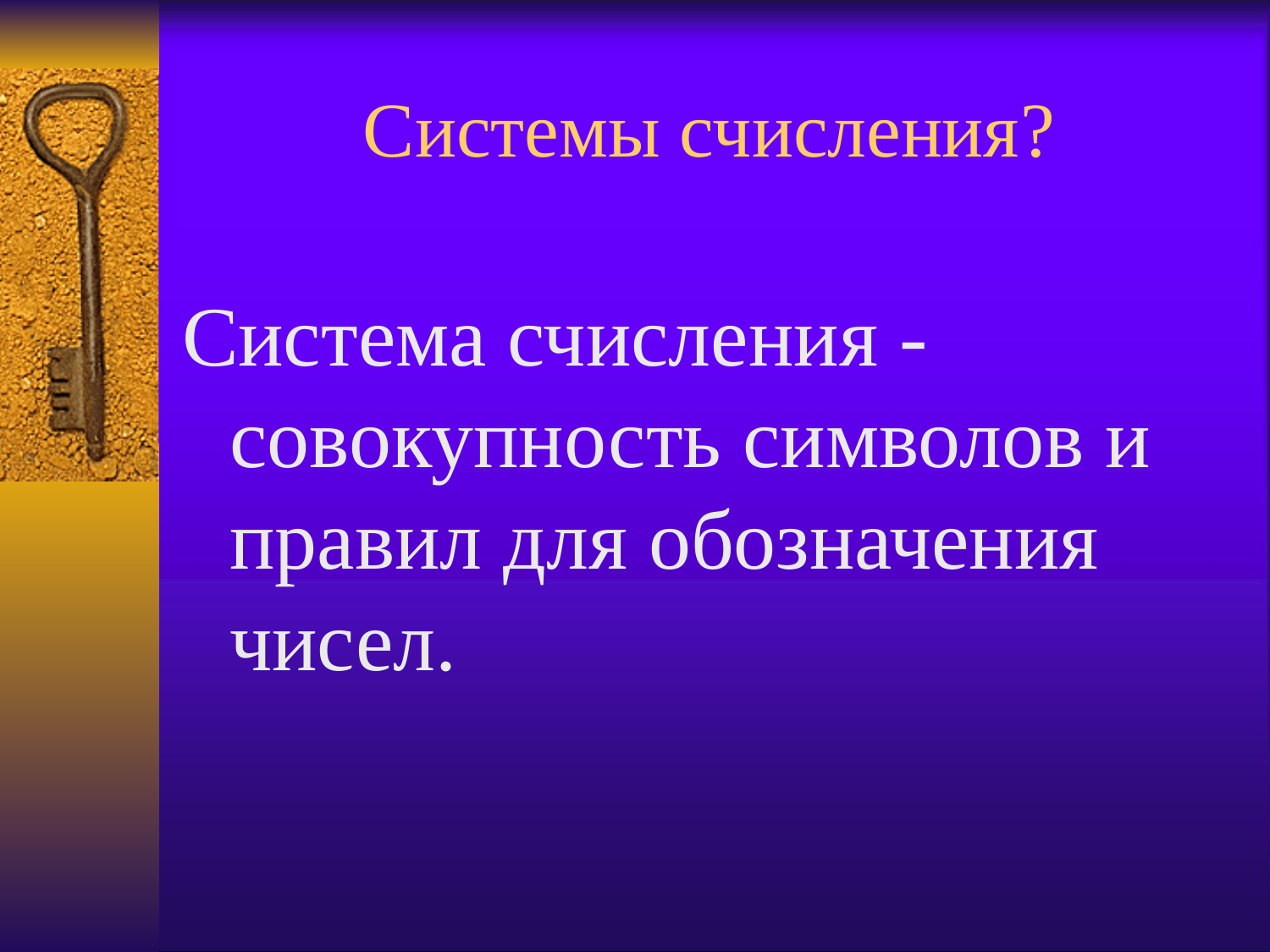

# Системы счисления?
Система счисления - совокупность символов и правил для обозначения чисел.